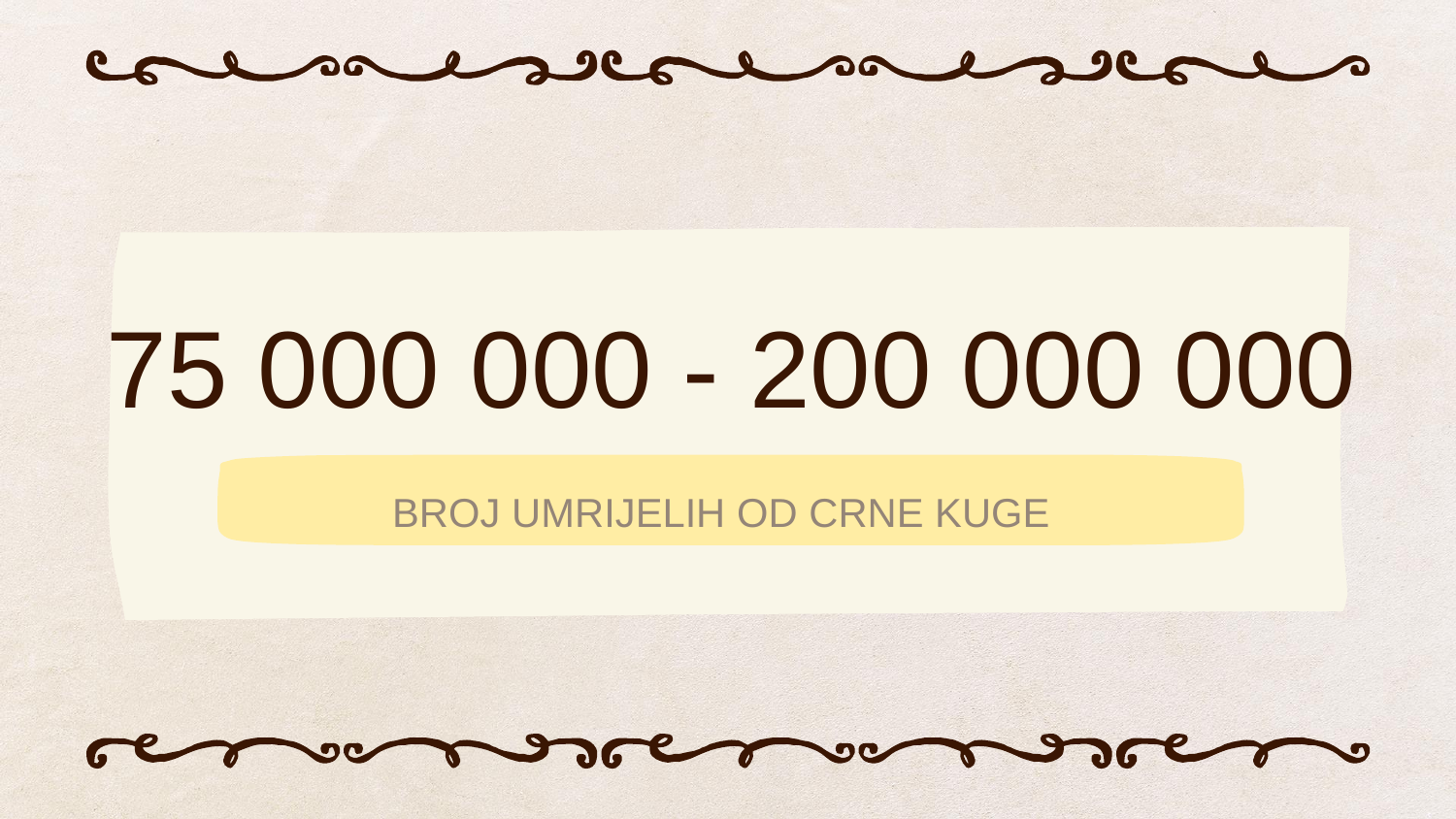

# 75 000 000 - 200 000 000

BROJ UMRIJELIH OD CRNE KUGE